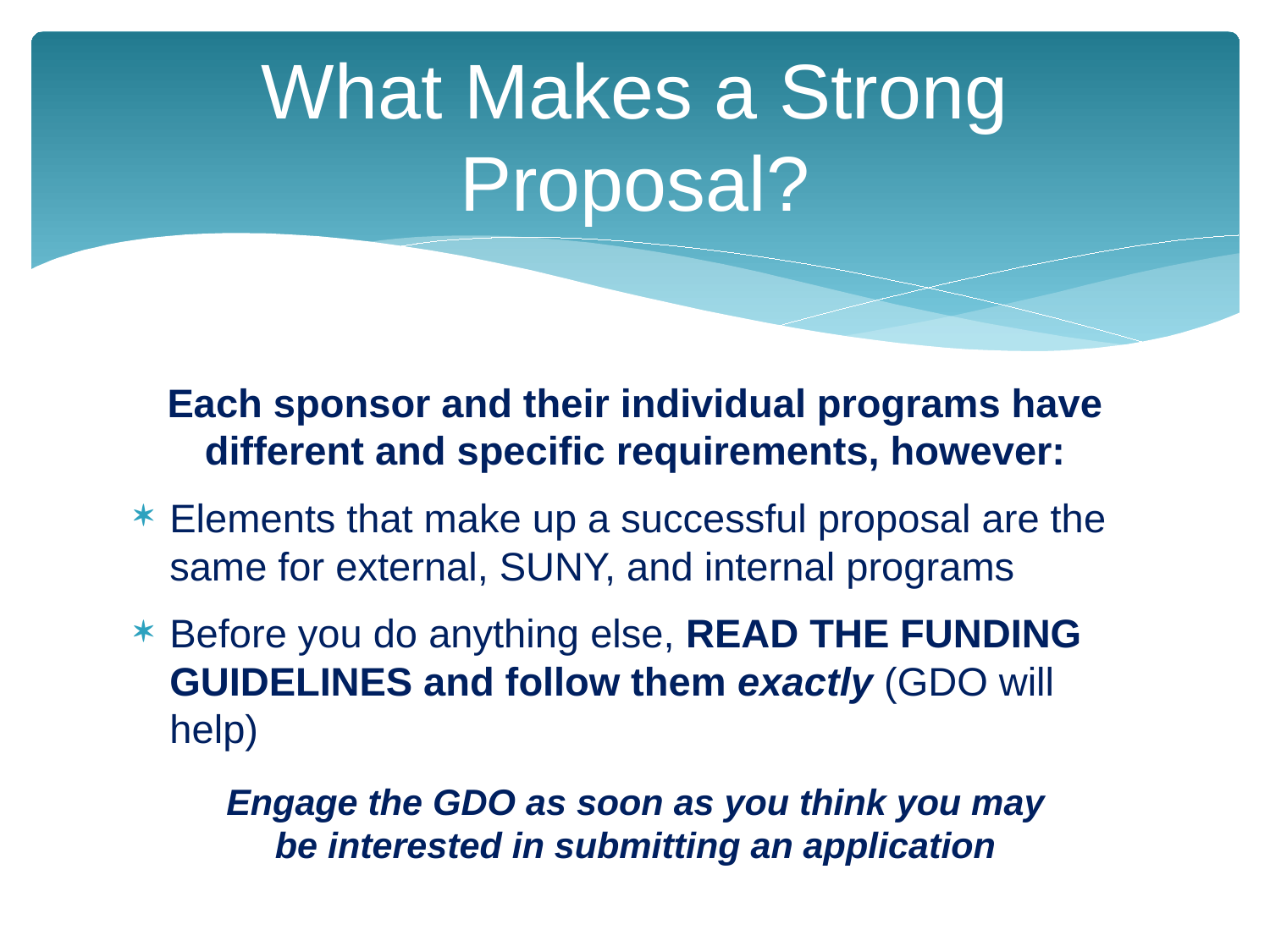

# What Makes a Strong Proposal?
Each sponsor and their individual programs have different and specific requirements, however:
Elements that make up a successful proposal are the same for external, SUNY, and internal programs
Before you do anything else, READ THE FUNDING GUIDELINES and follow them exactly (GDO will help)
Engage the GDO as soon as you think you may
be interested in submitting an application